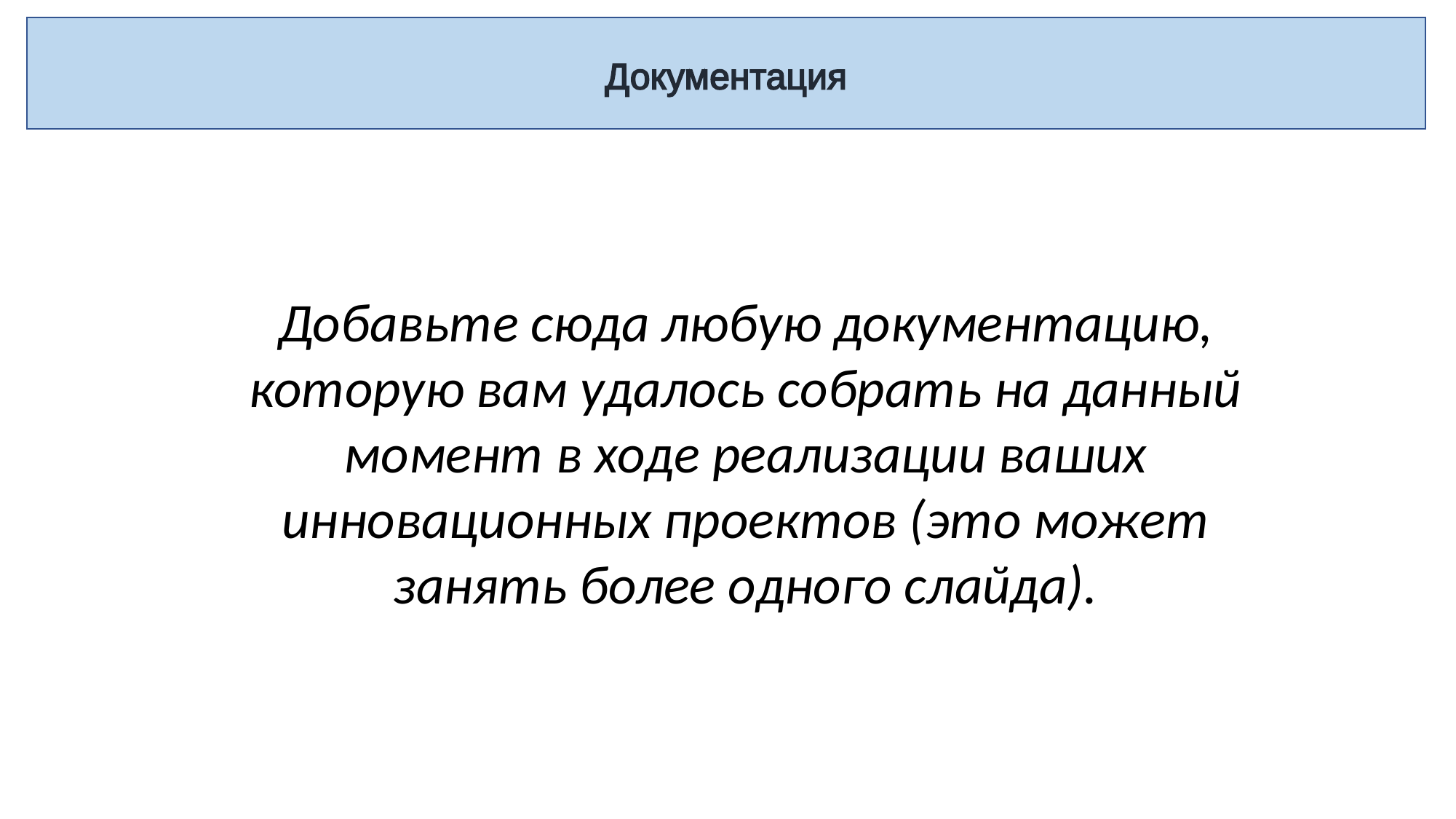

# Документация
Добавьте сюда любую документацию, которую вам удалось собрать на данный момент в ходе реализации ваших инновационных проектов (это может занять более одного слайда).